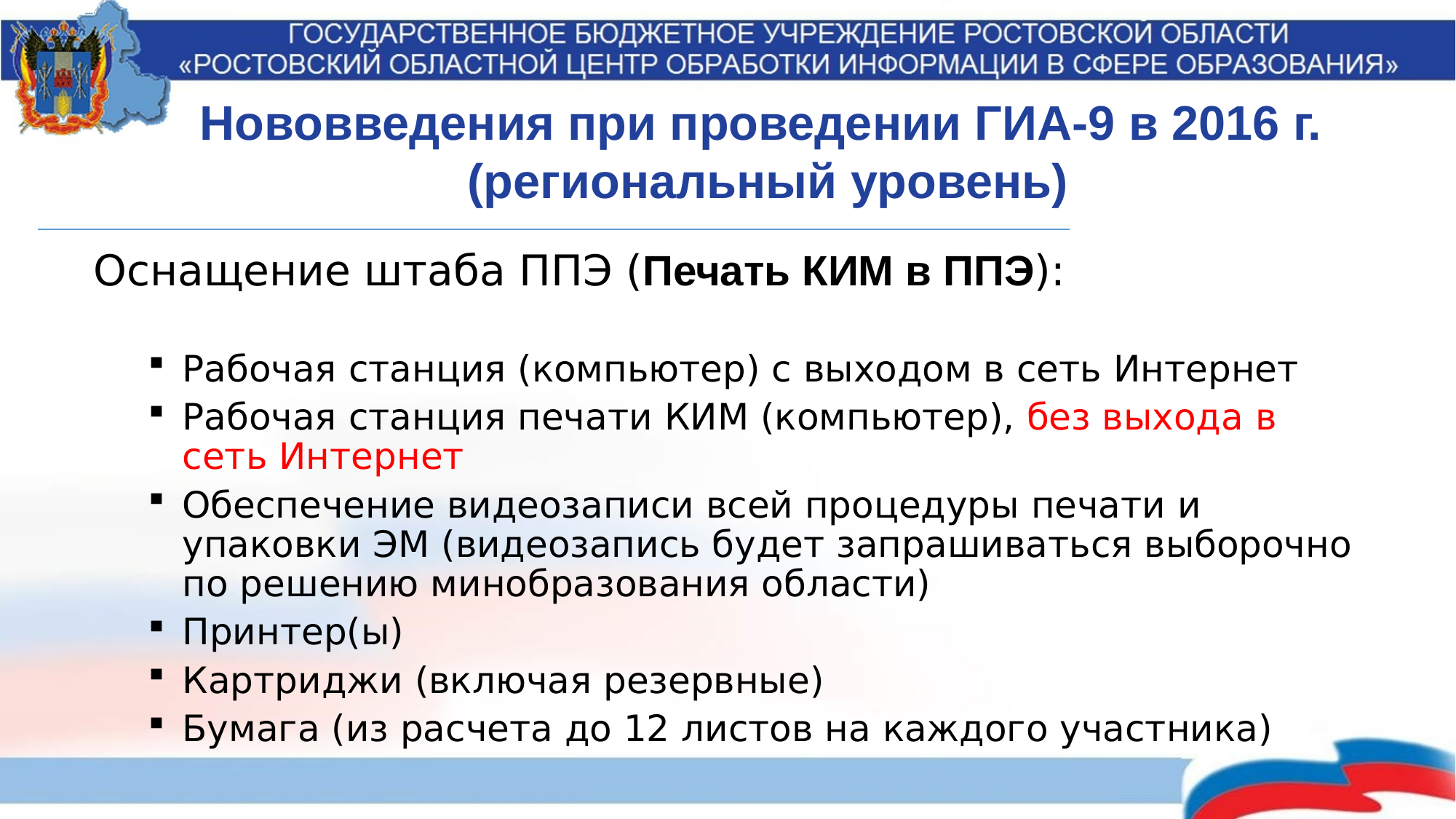

Нововведения при проведении ГИА-9 в 2016 г.
(региональный уровень)

Оснащение штаба ППЭ (Печать КИМ в ППЭ):

Рабочая станция (компьютер) с выходом в сеть Интернет
Рабочая станция печати КИМ (компьютер), без выхода в сеть Интернет
Обеспечение видеозаписи всей процедуры печати и упаковки ЭМ (видеозапись будет запрашиваться выборочно по решению минобразования области)
Принтер(ы)
Картриджи (включая резервные)
Бумага (из расчета до 12 листов на каждого участника)